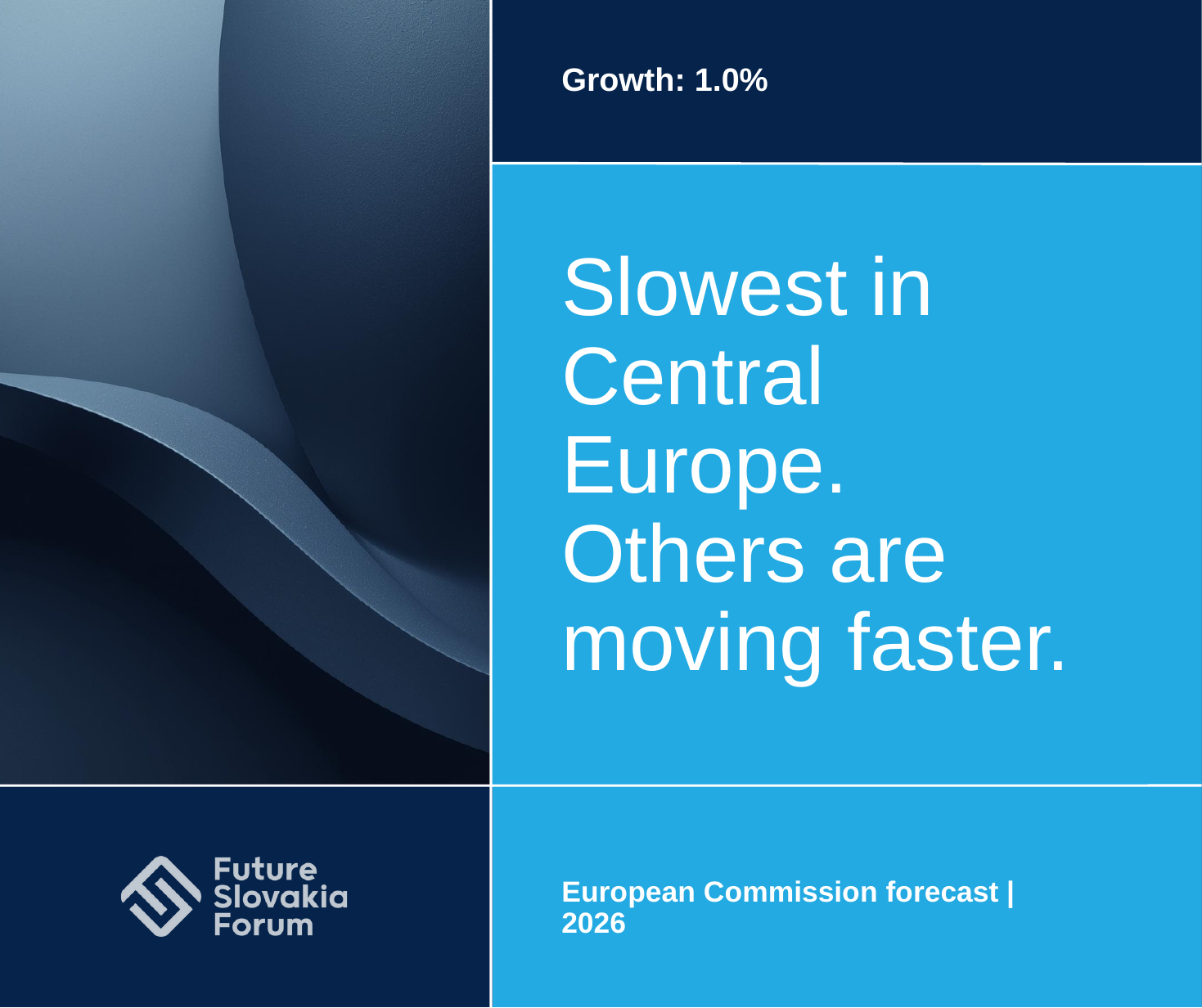

Growth: 1.0%

Slowest in Central Europe.
Others are moving faster.

European Commission forecast | 2026